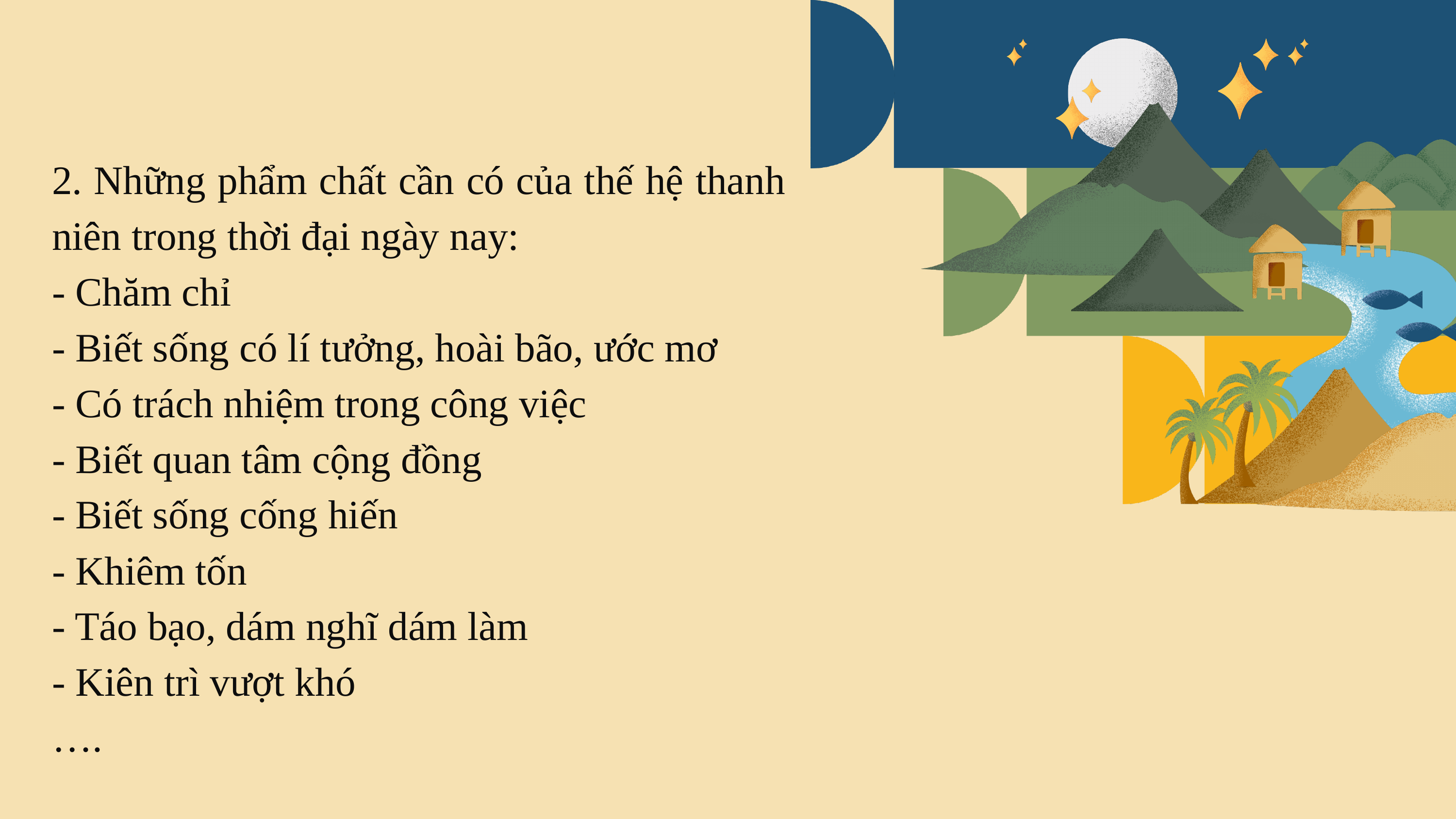

2. Những phẩm chất cần có của thế hệ thanh niên trong thời đại ngày nay:
- Chăm chỉ
- Biết sống có lí tưởng, hoài bão, ước mơ
- Có trách nhiệm trong công việc
- Biết quan tâm cộng đồng
- Biết sống cống hiến
- Khiêm tốn
- Táo bạo, dám nghĩ dám làm
- Kiên trì vượt khó
….